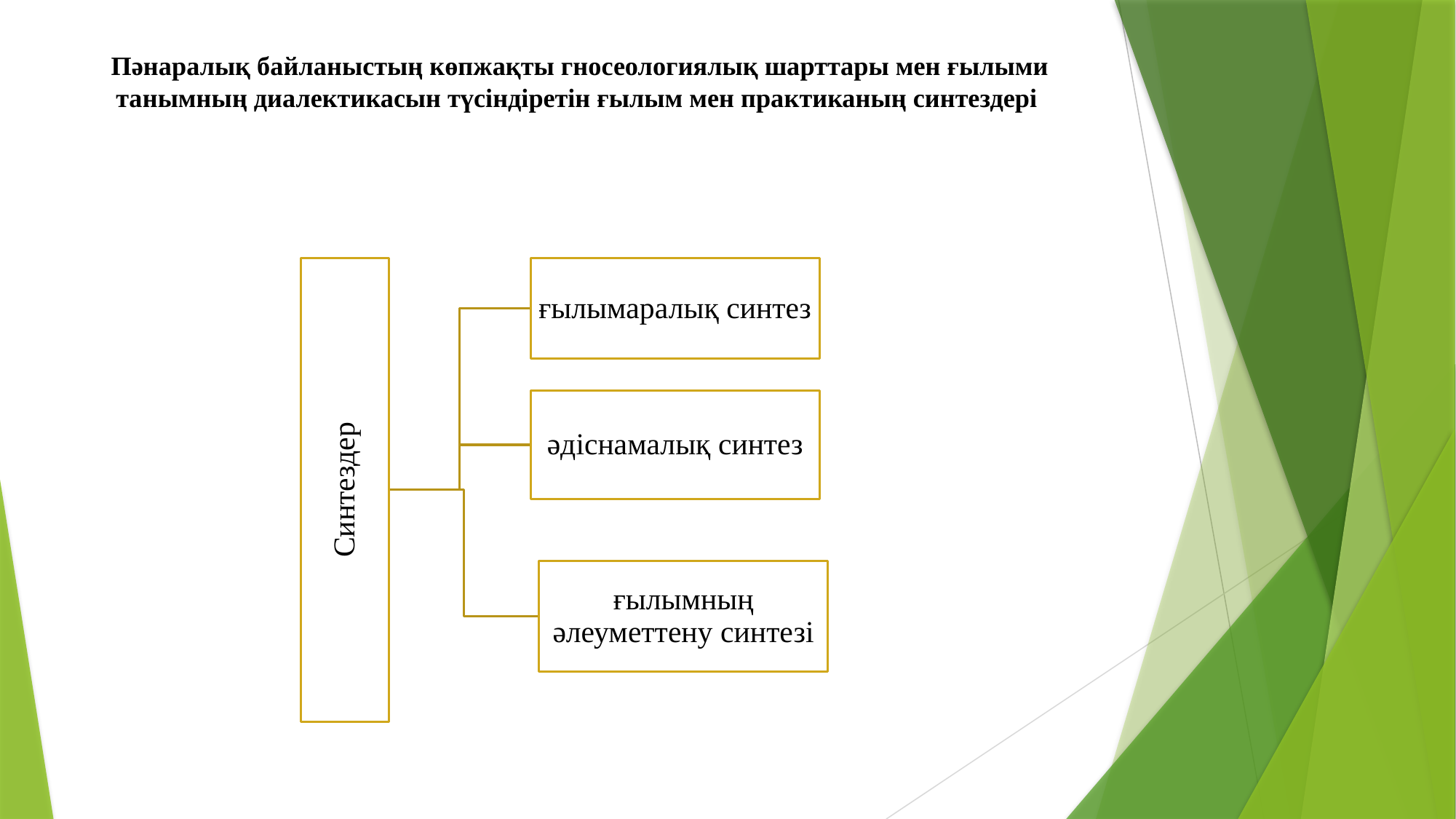

# Пәнаралық байланыстың көпжақты гносеологиялық шарттары мен ғылыми танымның диалектикасын түсіндіретін ғылым мен практиканың синтездері

Синтездер
ғылымаралық синтез
әдіснамалық синтез
ғылымның әлеуметтену синтезі